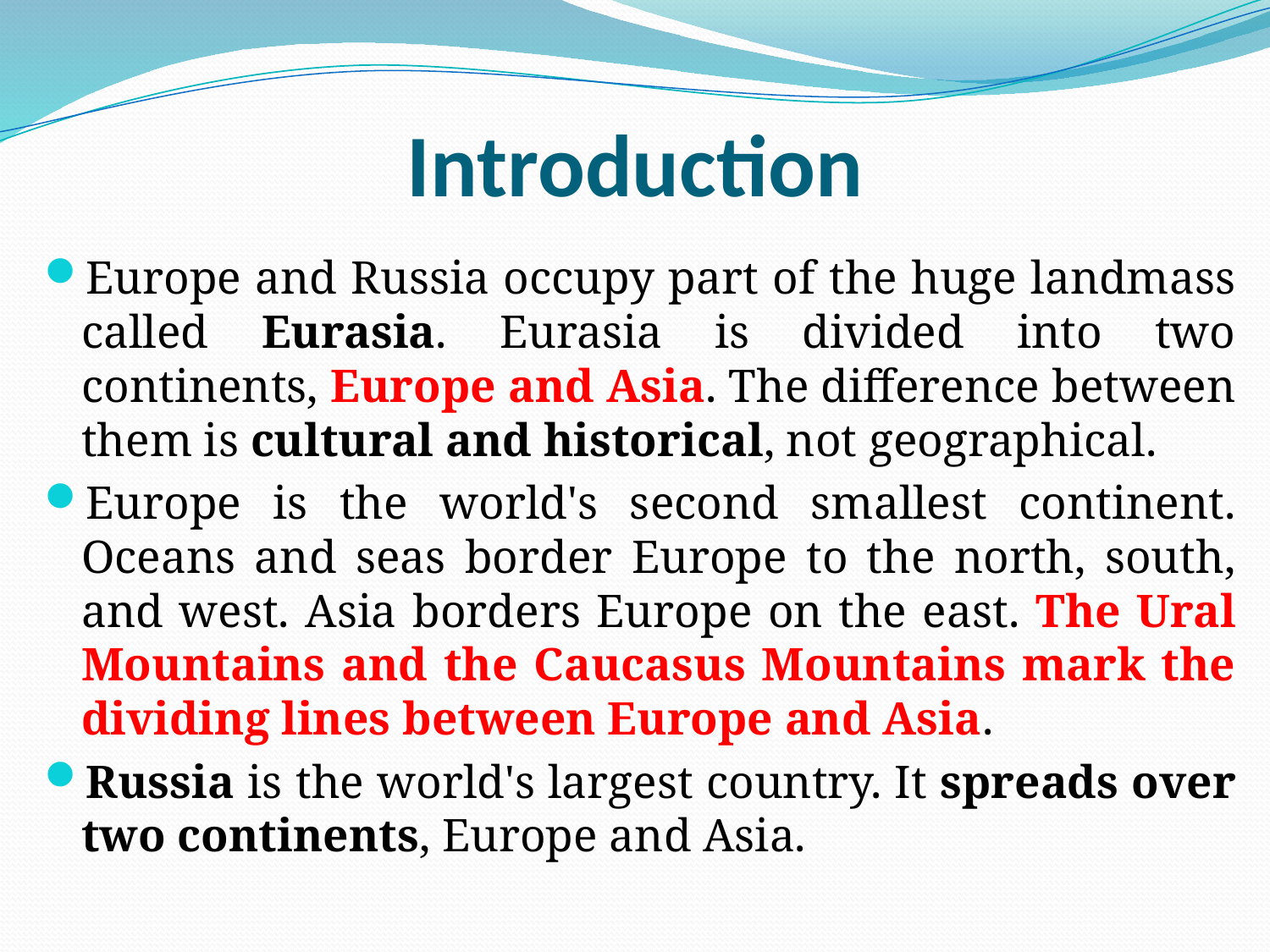

# Introduction
Europe and Russia occupy part of the huge landmass called Eurasia. Eurasia is divided into two continents, Europe and Asia. The difference between them is cultural and historical, not geographical.
Europe is the world's second smallest continent. Oceans and seas border Europe to the north, south, and west. Asia borders Europe on the east. The Ural Mountains and the Caucasus Mountains mark the dividing lines between Europe and Asia.
Russia is the world's largest country. It spreads over two continents, Europe and Asia.